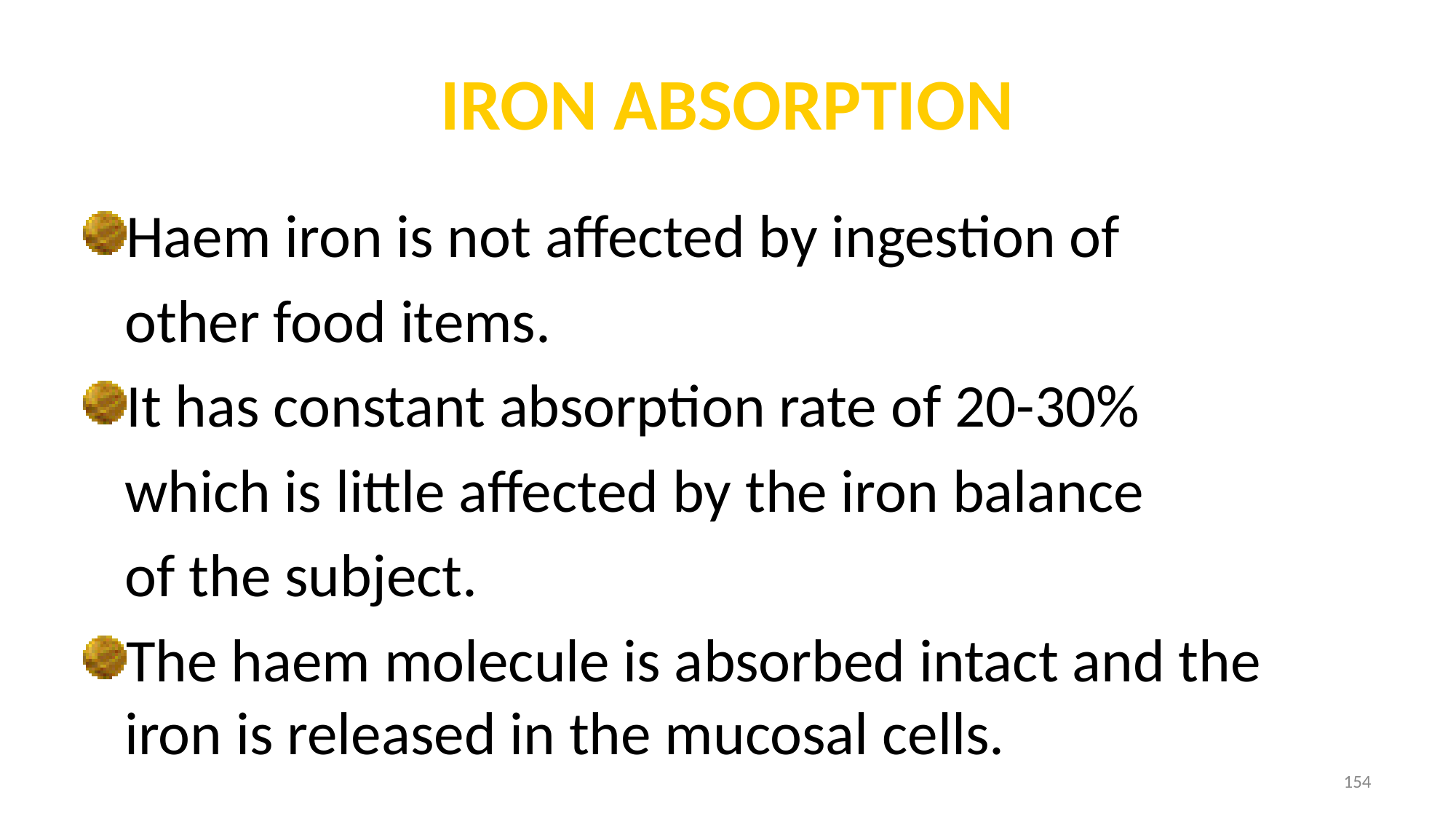

# IRON ABSORPTION
Haem iron is not affected by ingestion of
   other food items.
It has constant absorption rate of 20-30%
   which is little affected by the iron balance
   of the subject.
The haem molecule is absorbed intact and the iron is released in the mucosal cells.
154